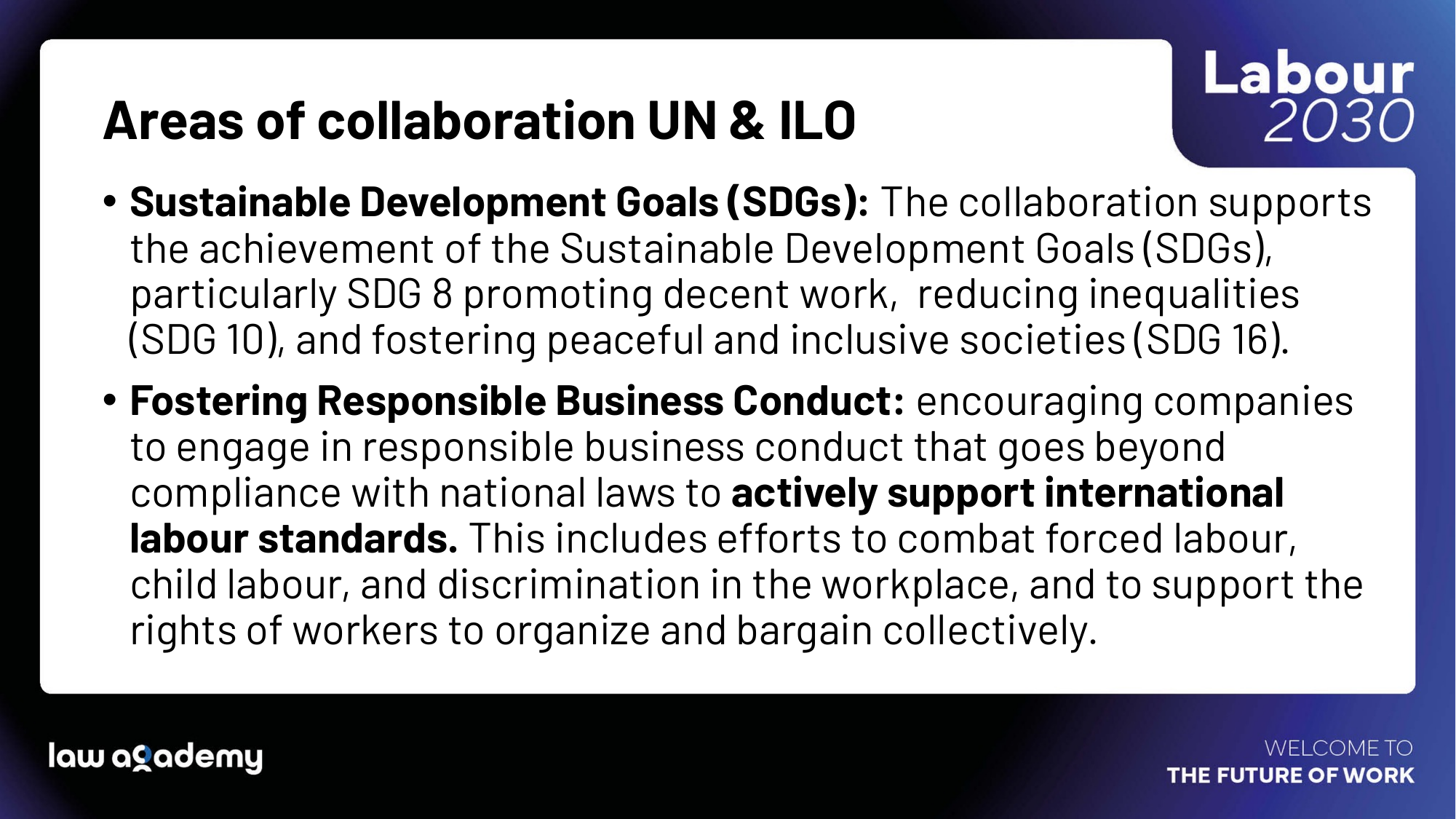

# Areas of collaboration UN & ILO
Sustainable Development Goals (SDGs): The collaboration supports the achievement of the Sustainable Development Goals (SDGs), particularly SDG 8 promoting decent work,  reducing inequalities (SDG 10), and fostering peaceful and inclusive societies (SDG 16).
Fostering Responsible Business Conduct: encouraging companies to engage in responsible business conduct that goes beyond compliance with national laws to actively support international labour standards. This includes efforts to combat forced labour, child labour, and discrimination in the workplace, and to support the rights of workers to organize and bargain collectively.